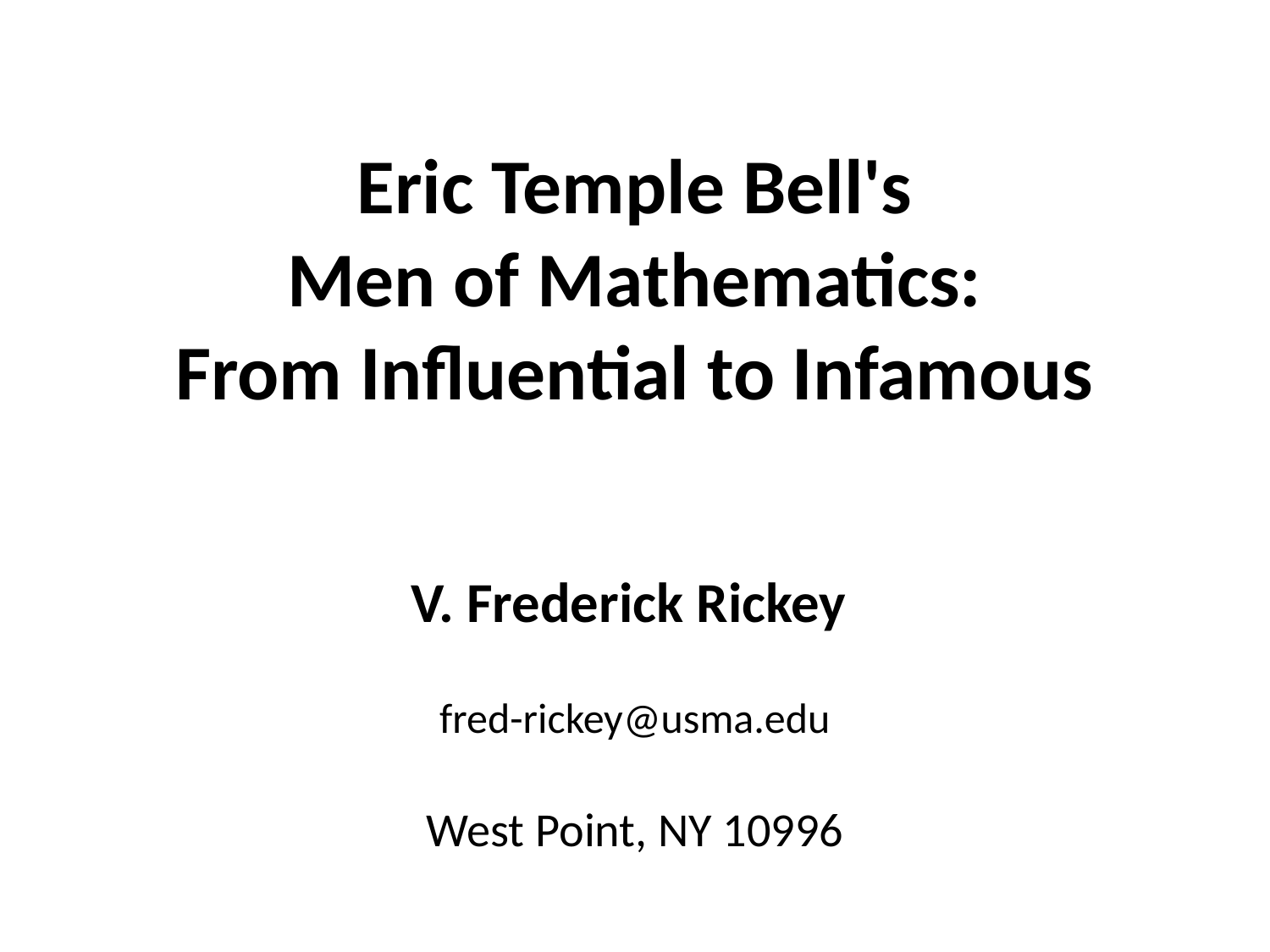

# Eric Temple Bell's Men of Mathematics: From Influential to Infamous V. Frederick Rickey fred-rickey@usma.edu West Point, NY 10996